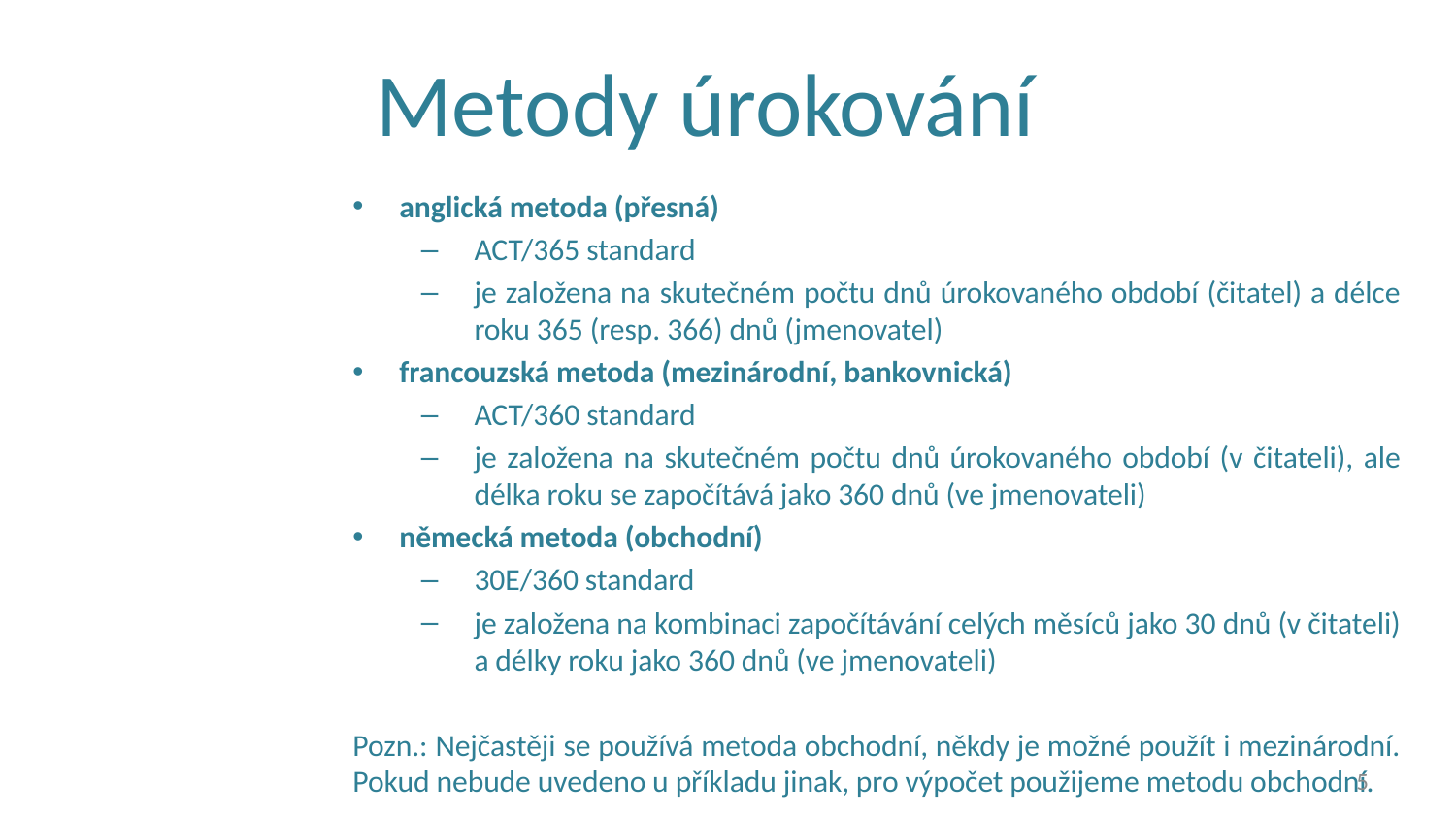

# Metody úrokování
anglická metoda (přesná)
ACT/365 standard
je založena na skutečném počtu dnů úrokovaného období (čitatel) a délce roku 365 (resp. 366) dnů (jmenovatel)
francouzská metoda (mezinárodní, bankovnická)
ACT/360 standard
je založena na skutečném počtu dnů úrokovaného období (v čitateli), ale délka roku se započítává jako 360 dnů (ve jmenovateli)
německá metoda (obchodní)
30E/360 standard
je založena na kombinaci započítávání celých měsíců jako 30 dnů (v čitateli) a délky roku jako 360 dnů (ve jmenovateli)

Pozn.: Nejčastěji se používá metoda obchodní, někdy je možné použít i mezinárodní. Pokud nebude uvedeno u příkladu jinak, pro výpočet použijeme metodu obchodní.
5